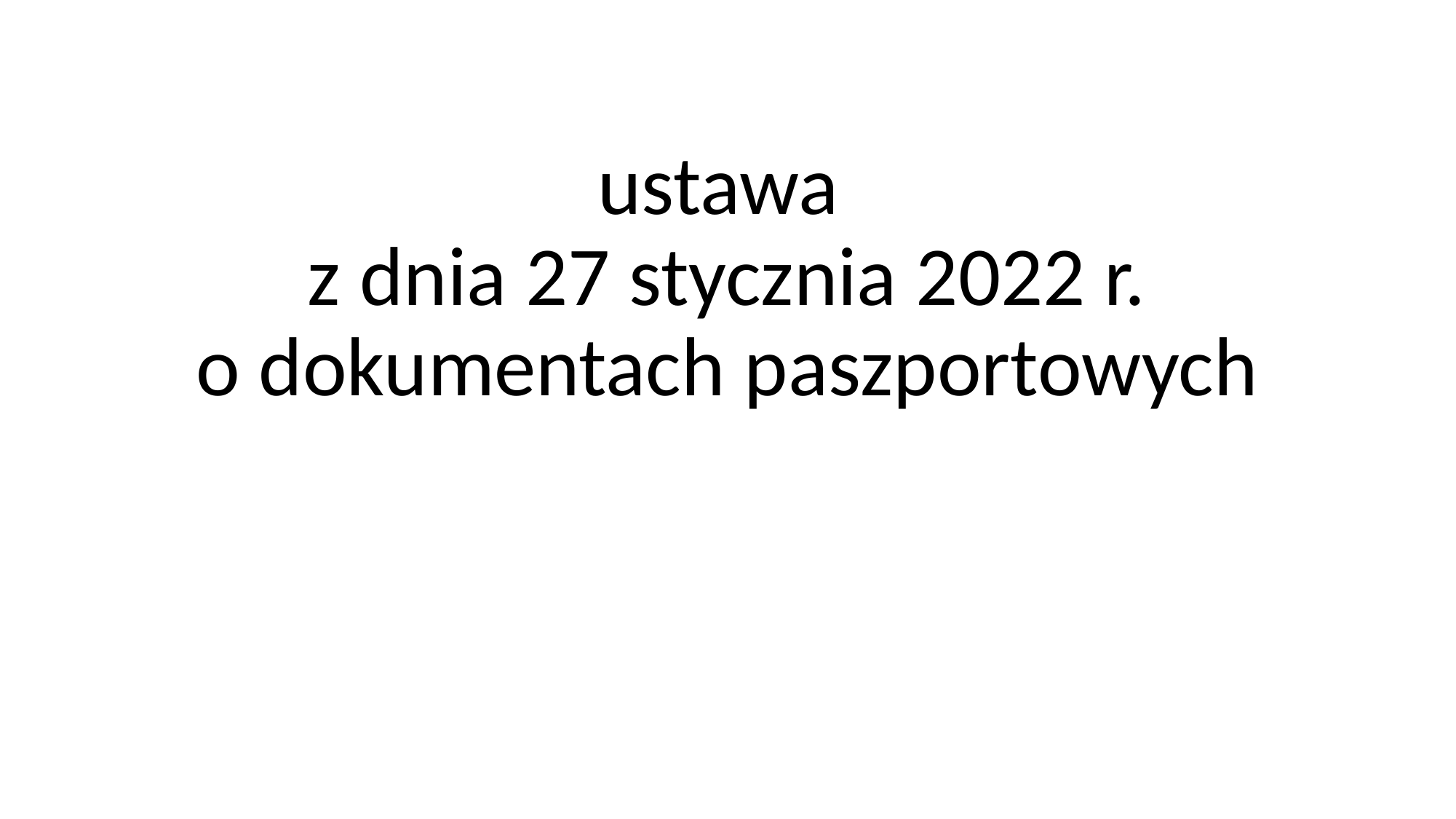

# ustawa z dnia 27 stycznia 2022 r. o dokumentach paszportowych